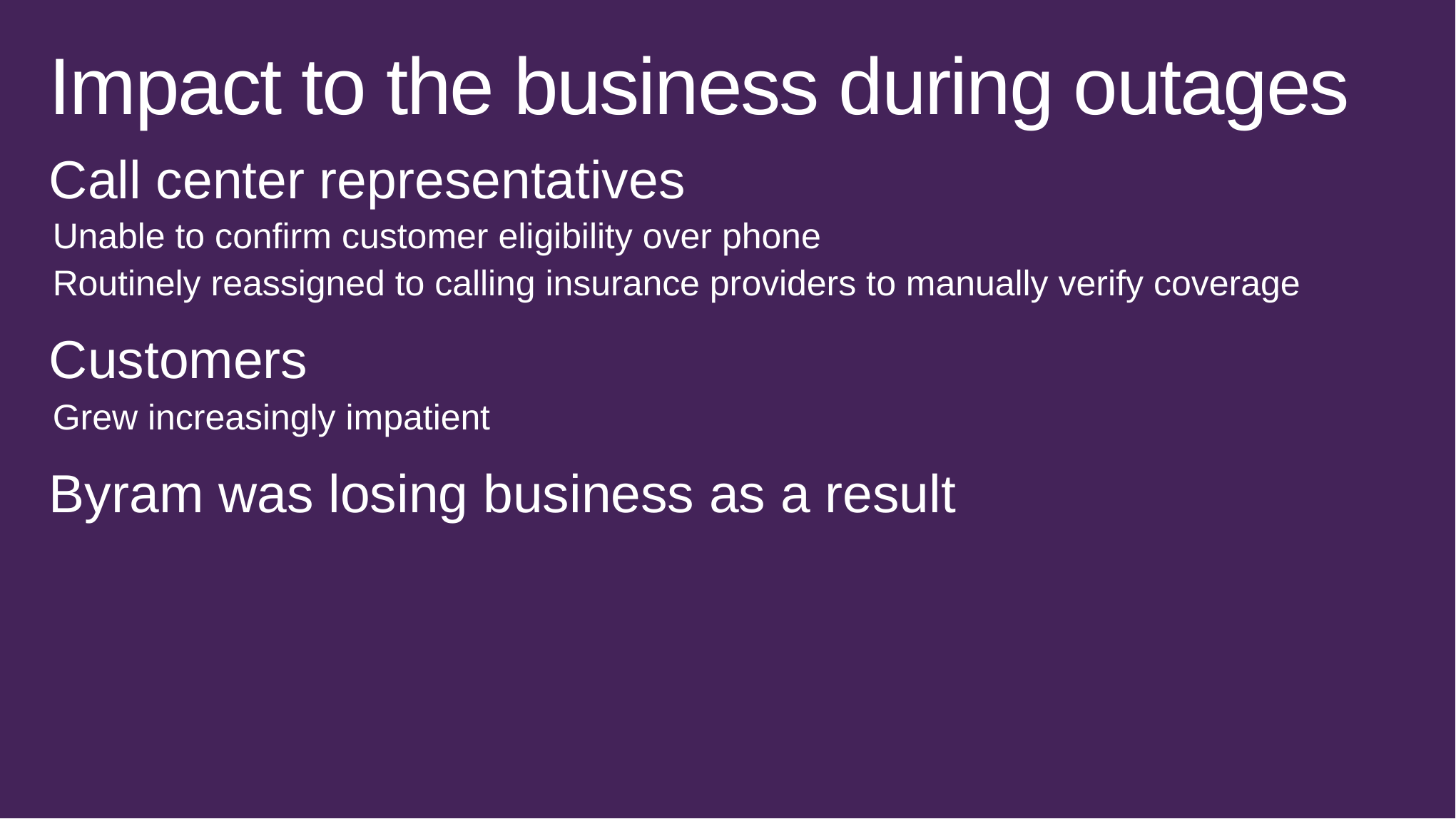

# Impact to the business during outages
Call center representatives
Unable to confirm customer eligibility over phone
Routinely reassigned to calling insurance providers to manually verify coverage
Customers
Grew increasingly impatient
Byram was losing business as a result